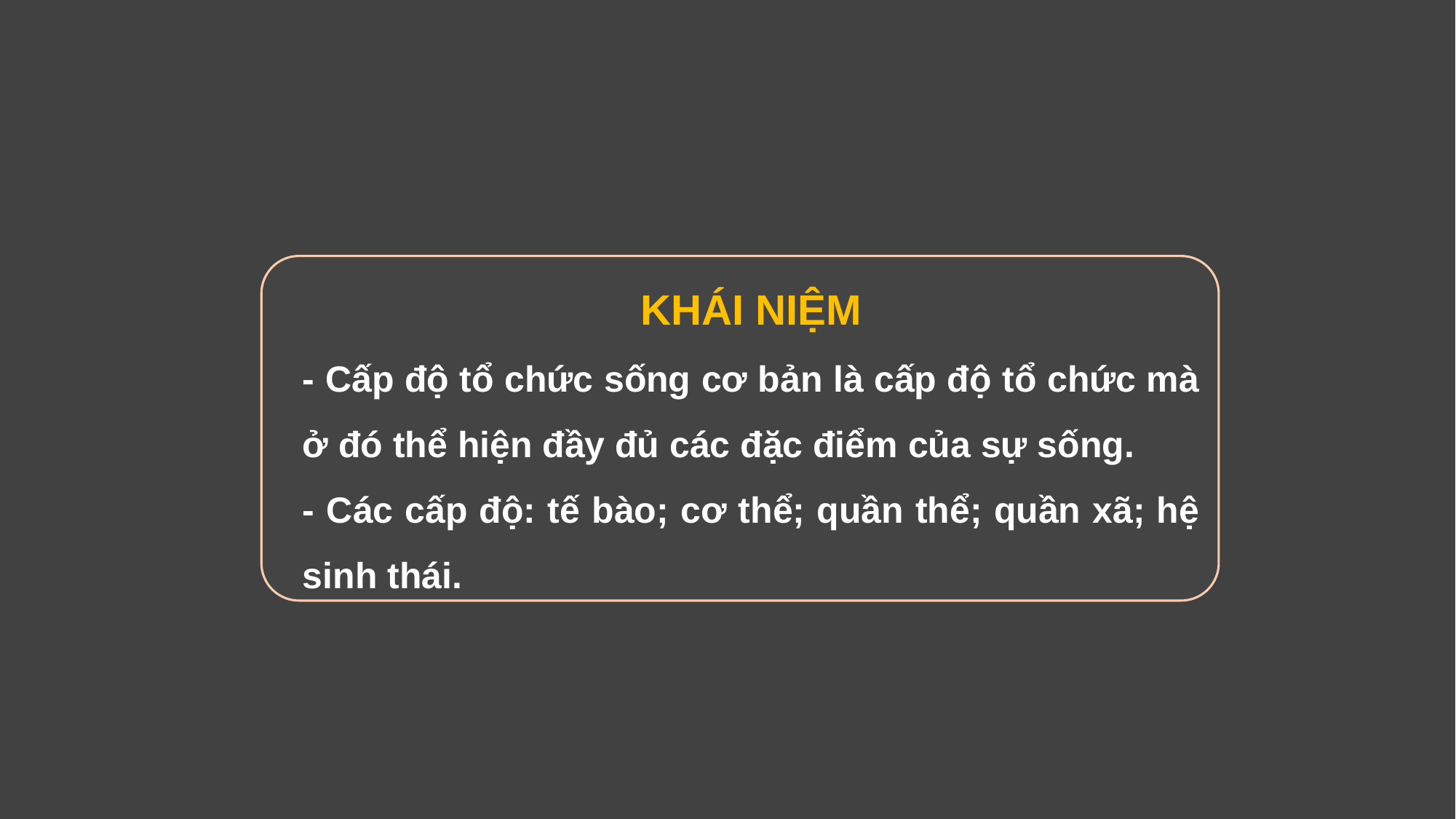

KHÁI NIỆM
- Cấp độ tổ chức sống cơ bản là cấp độ tổ chức mà ở đó thể hiện đầy đủ các đặc điểm của sự sống.
- Các cấp độ: tế bào; cơ thể; quần thể; quần xã; hệ sinh thái.